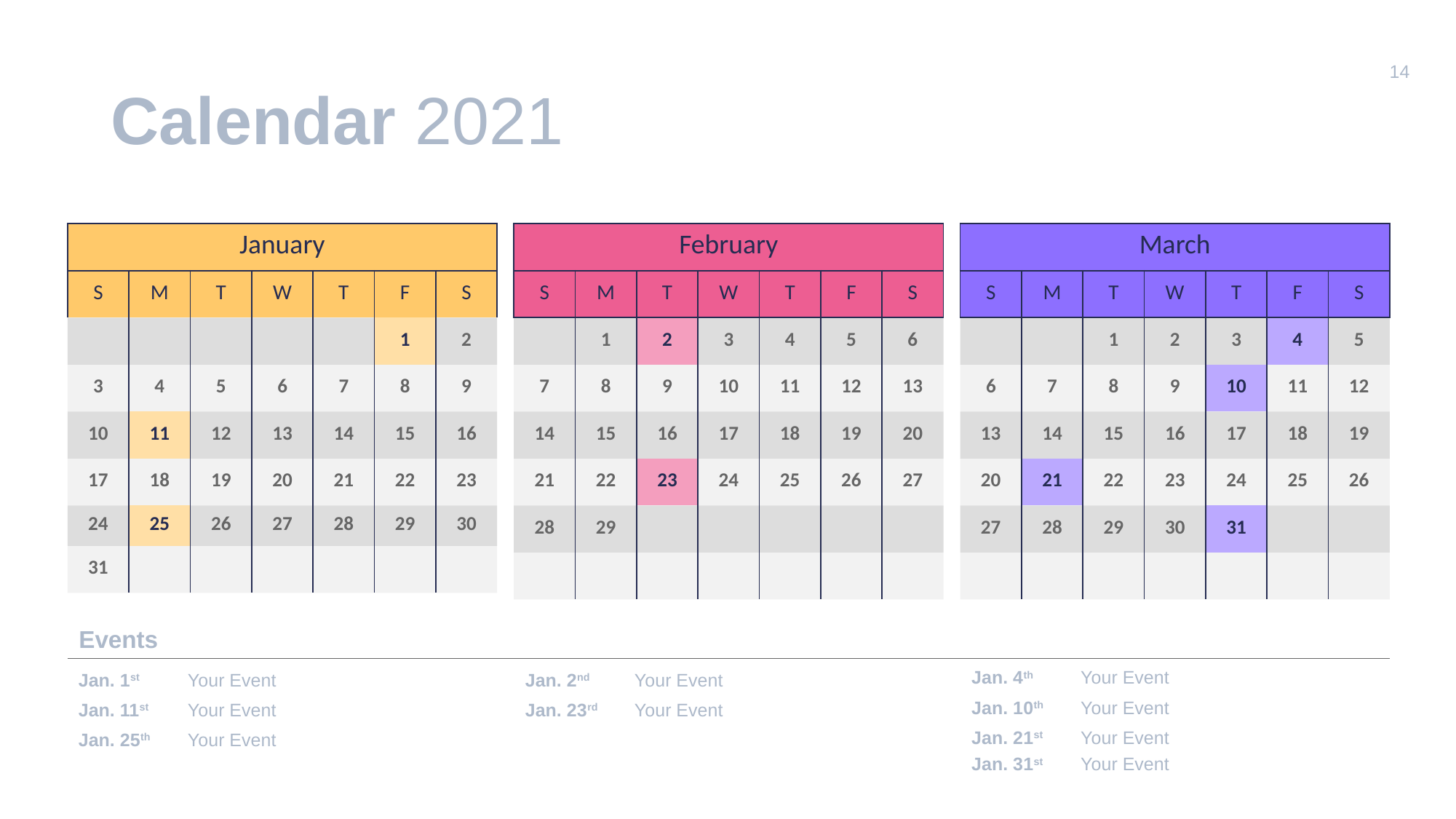

# Calendar 2021
14
| January |  |  |  |  |  |  |
| --- | --- | --- | --- | --- | --- | --- |
| S | M | T | W | T | F | S |
|  |  |  |  |  | 1 | 2 |
| 3 | 4 | 5 | 6 | 7 | 8 | 9 |
| 10 | 11 | 12 | 13 | 14 | 15 | 16 |
| 17 | 18 | 19 | 20 | 21 | 22 | 23 |
| 24 | 25 | 26 | 27 | 28 | 29 | 30 |
| 31 |  |  |  |  |  |  |
| February |  |  |  |  |  |  |
| --- | --- | --- | --- | --- | --- | --- |
| S | M | T | W | T | F | S |
|  | 1 | 2 | 3 | 4 | 5 | 6 |
| 7 | 8 | 9 | 10 | 11 | 12 | 13 |
| 14 | 15 | 16 | 17 | 18 | 19 | 20 |
| 21 | 22 | 23 | 24 | 25 | 26 | 27 |
| 28 | 29 |  |  |  |  |  |
|  |  |  |  |  |  |  |
| March |  |  |  |  |  |  |
| --- | --- | --- | --- | --- | --- | --- |
| S | M | T | W | T | F | S |
|  |  | 1 | 2 | 3 | 4 | 5 |
| 6 | 7 | 8 | 9 | 10 | 11 | 12 |
| 13 | 14 | 15 | 16 | 17 | 18 | 19 |
| 20 | 21 | 22 | 23 | 24 | 25 | 26 |
| 27 | 28 | 29 | 30 | 31 |  |  |
|  |  |  |  |  |  |  |
Events
Jan. 4th	Your Event
Jan. 1st	Your Event
Jan. 2nd	Your Event
Jan. 10th	Your Event
Jan. 11st	Your Event
Jan. 23rd	Your Event
Jan. 21st	Your Event
Jan. 25th	Your Event
Jan. 31st	Your Event